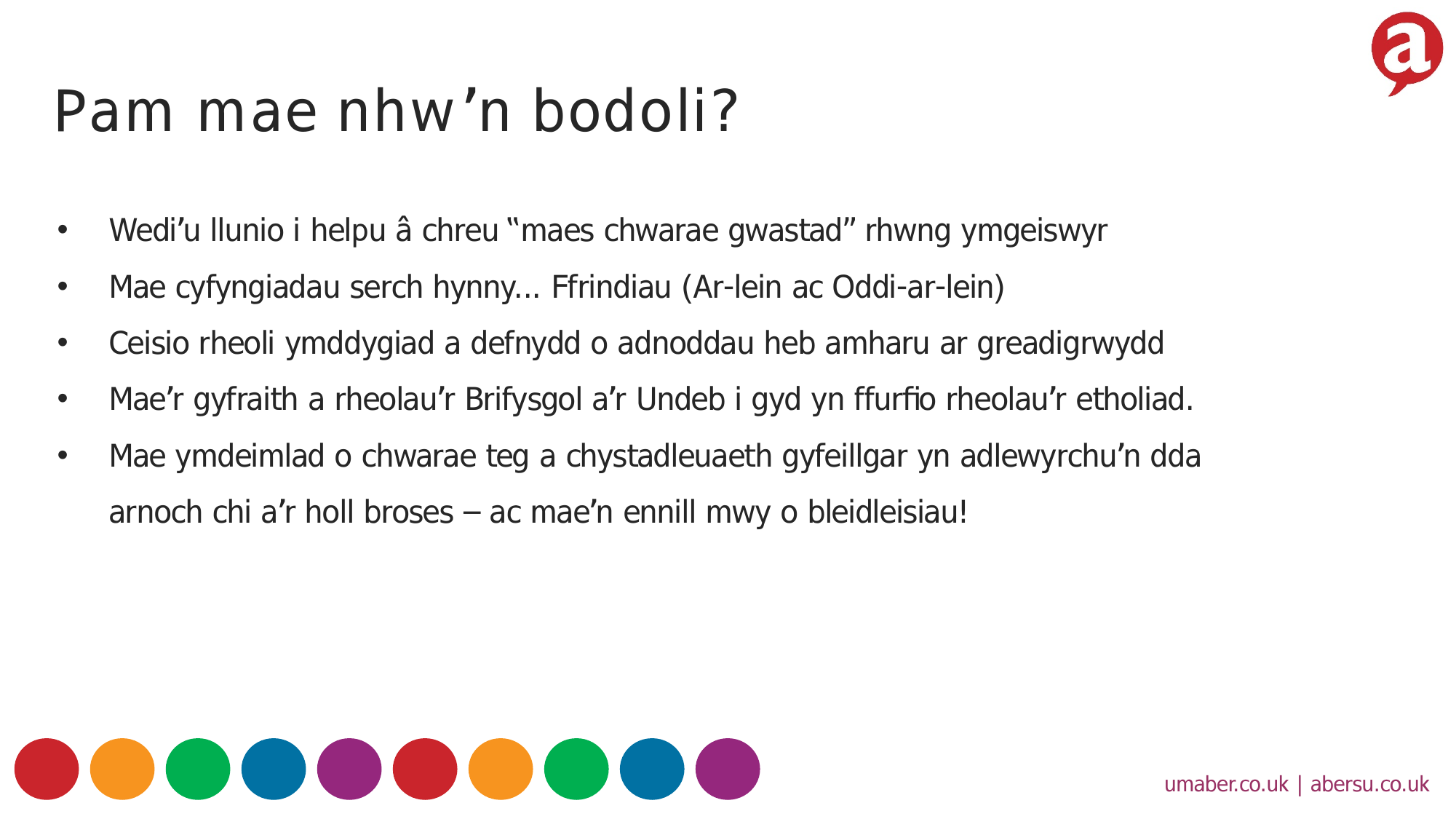

Pam mae nhw’n bodoli?

Wedi’u llunio i helpu â chreu “maes chwarae gwastad” rhwng ymgeiswyr
Mae cyfyngiadau serch hynny... Ffrindiau (Ar-lein ac Oddi-ar-lein)
Ceisio rheoli ymddygiad a defnydd o adnoddau heb amharu ar greadigrwydd
Mae’r gyfraith a rheolau’r Brifysgol a’r Undeb i gyd yn ffurfio rheolau’r etholiad.
Mae ymdeimlad o chwarae teg a chystadleuaeth gyfeillgar yn adlewyrchu’n dda arnoch chi a’r holl broses – ac mae’n ennill mwy o bleidleisiau!